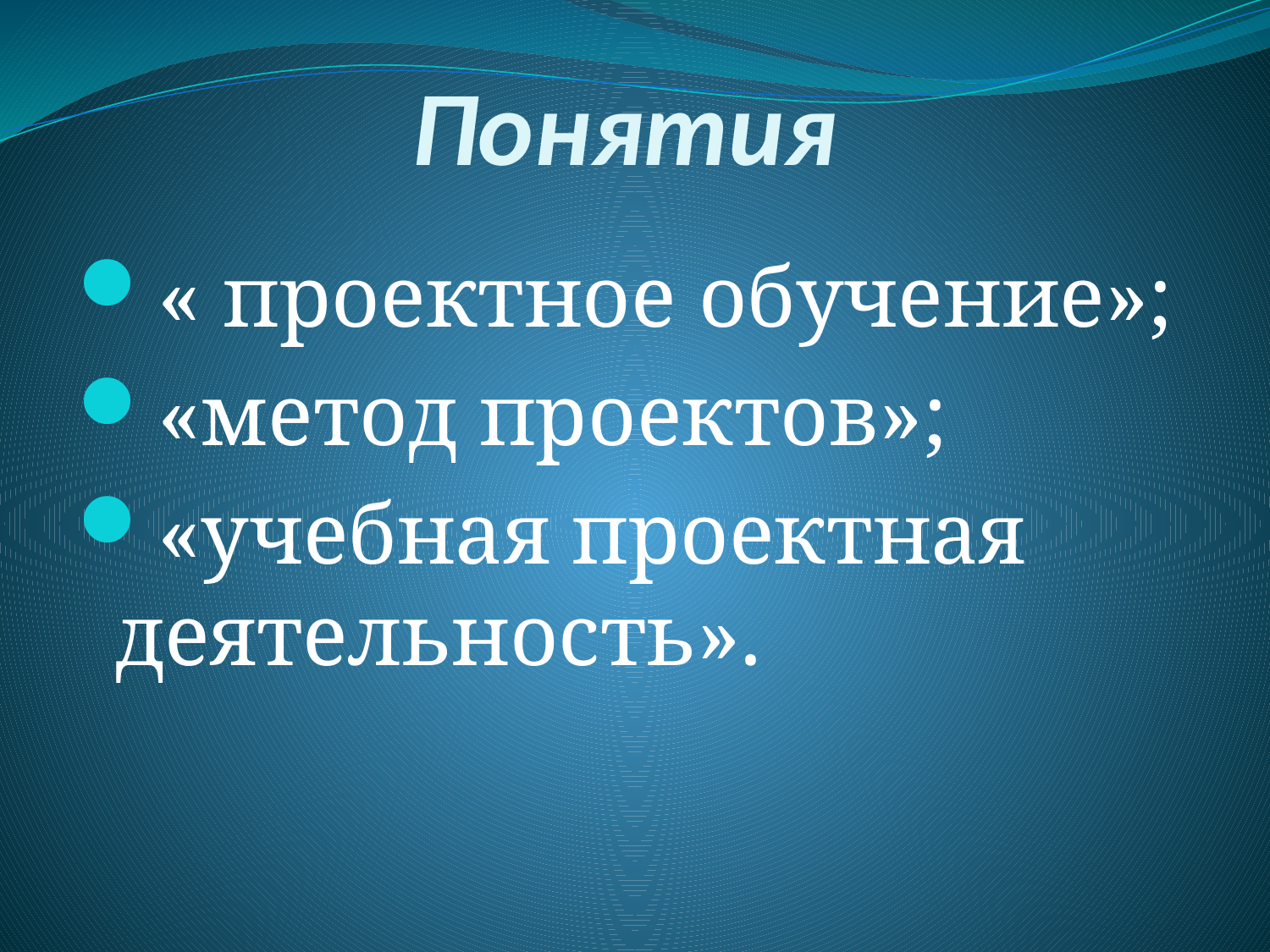

# Понятия
« проектное обучение»;
«метод проектов»;
«учебная проектная деятельность».